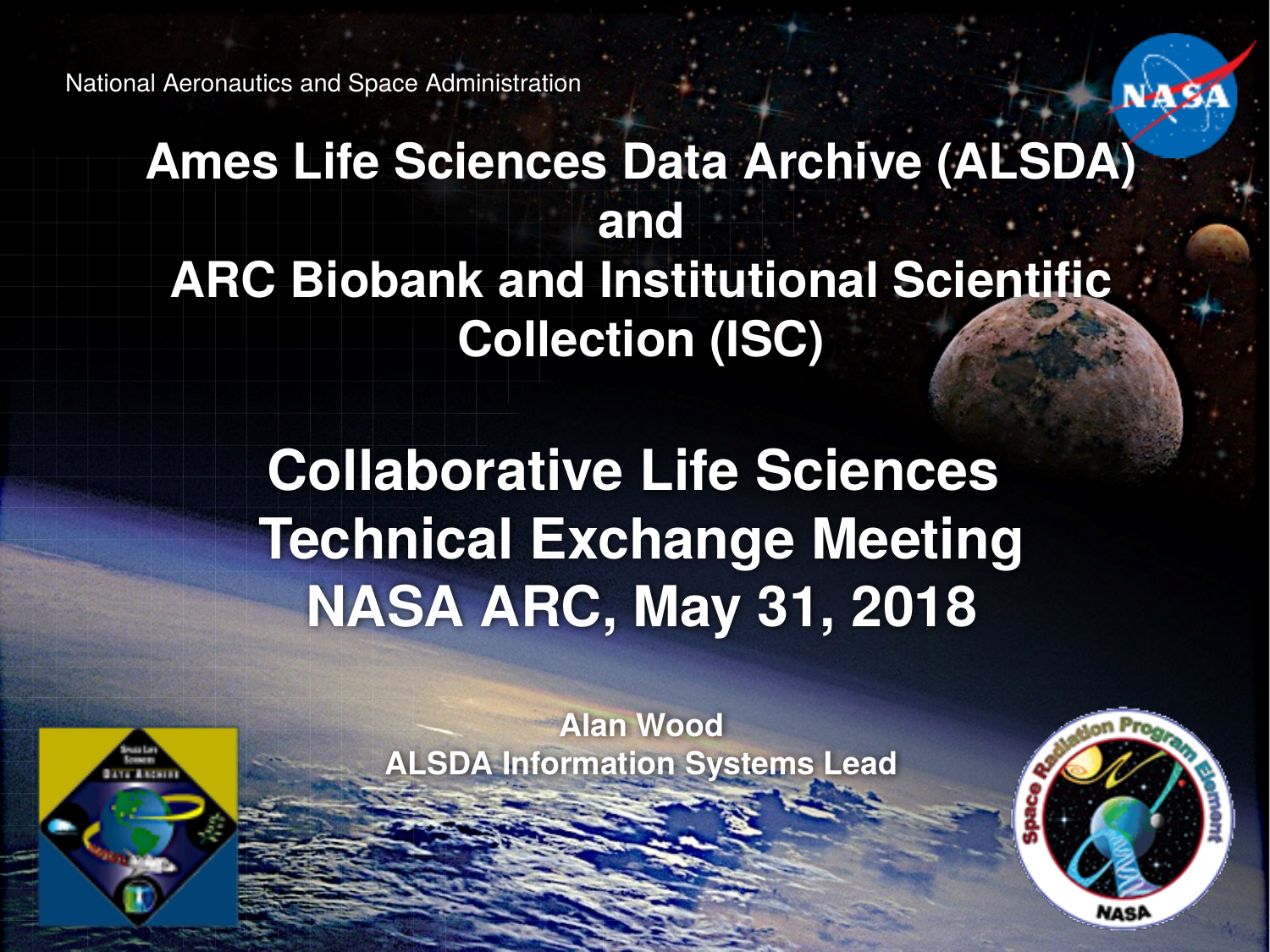

# Ames Life Sciences Data Archive (ALSDA) and ARC Biobank and Institutional Scientific Collection (ISC) Collaborative Life Sciences Technical Exchange Meeting NASA ARC, May 31, 2018 Alan Wood ALSDA Information Systems Lead